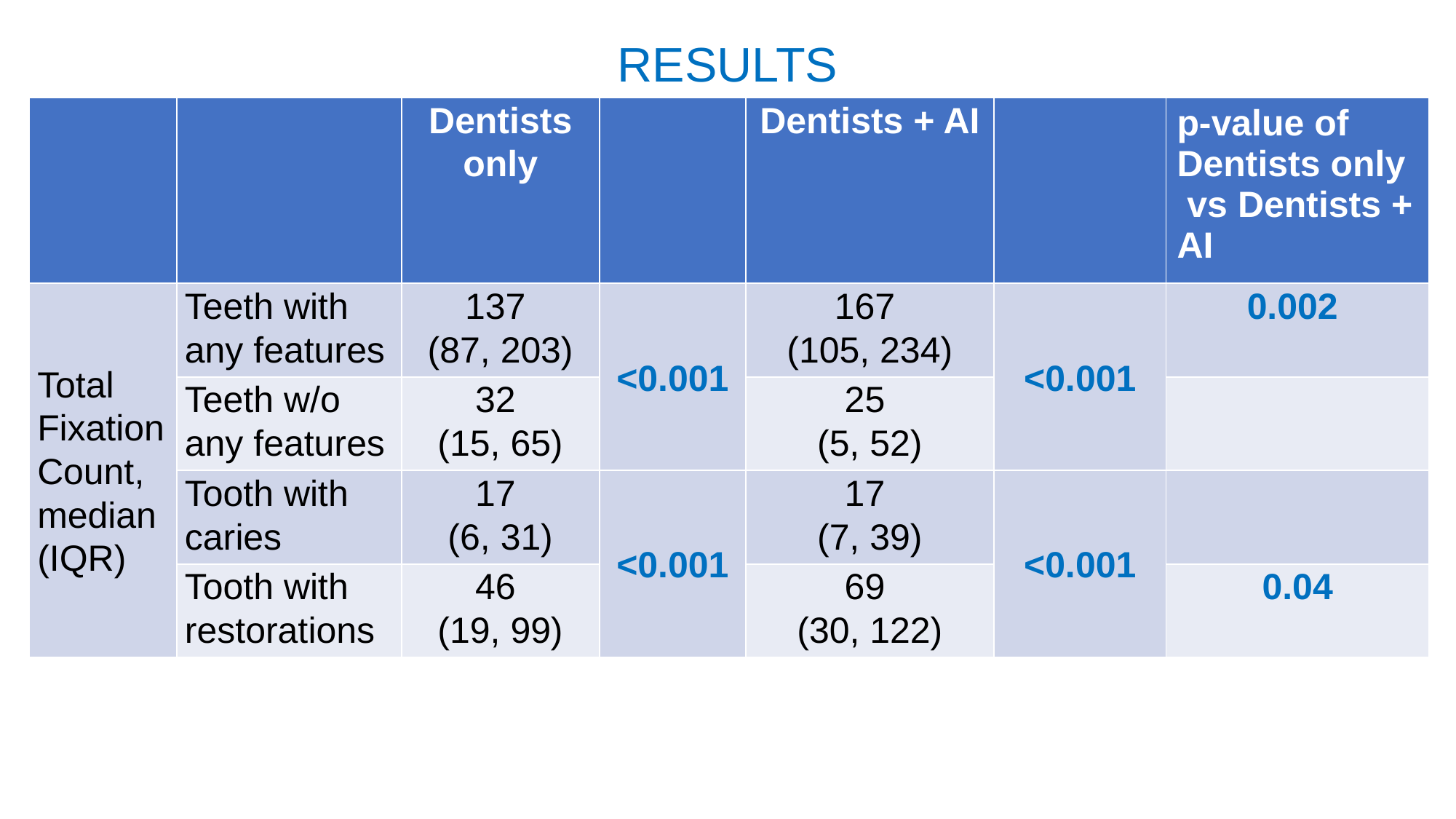

RESULTS
|  |  | Dentists only |  | Dentists + AI |  | p-value of Dentists only vs Dentists + AI |
| --- | --- | --- | --- | --- | --- | --- |
| Total Fixation Count, median (IQR) | Teeth with any features | 137 (87, 203) | <0.001 | 167 (105, 234) | <0.001 | 0.002 |
|  | Teeth w/o any features | 32 (15, 65) |  | 25 (5, 52) |  |  |
|  | Tooth with caries | 17 (6, 31) | <0.001 | 17 (7, 39) | <0.001 |  |
|  | Tooth with restorations | 46 (19, 99) |  | 69 (30, 122) |  | 0.04 |